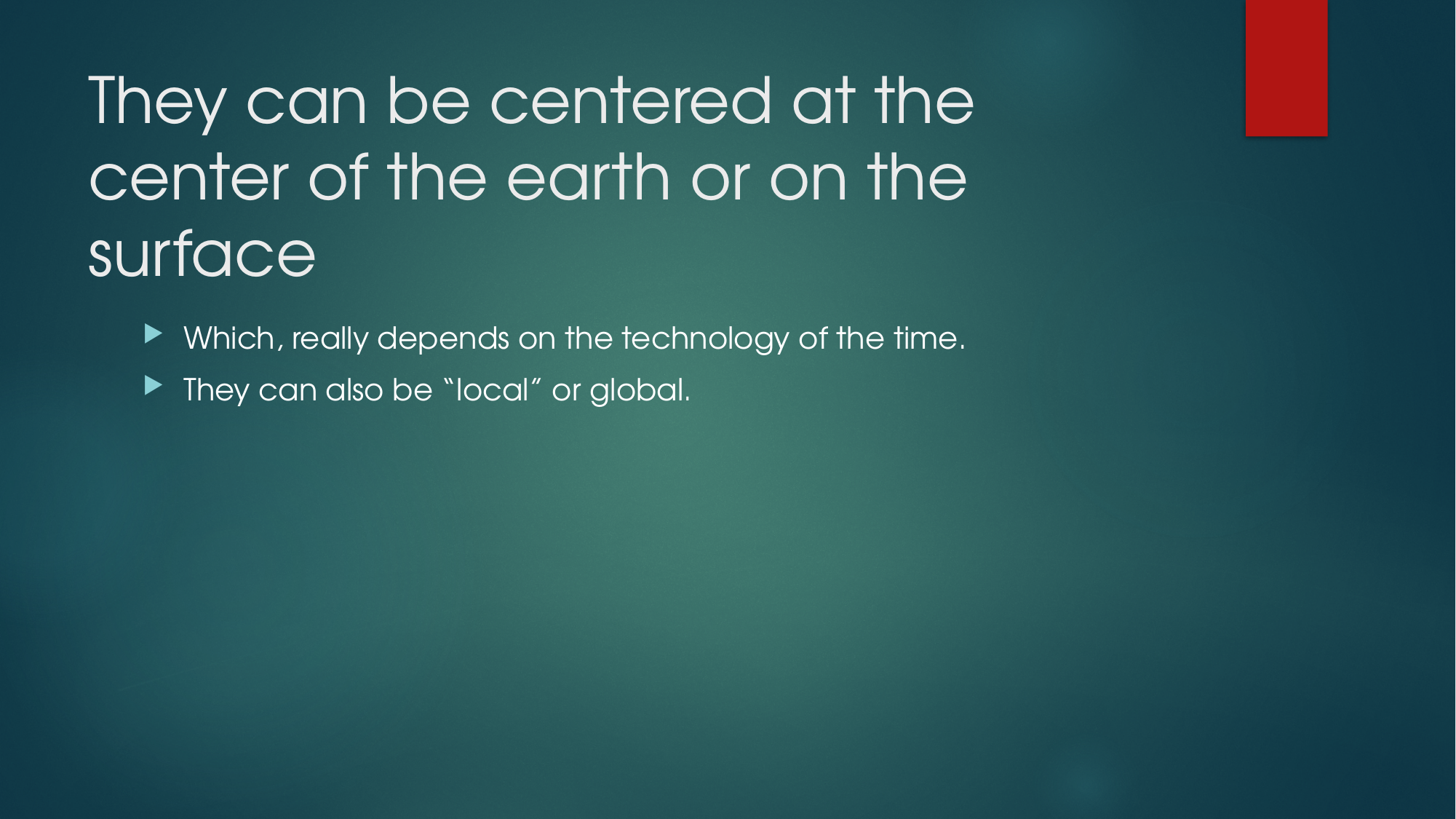

# They can be centered at the center of the earth or on the surface
Which, really depends on the technology of the time.
They can also be “local” or global.